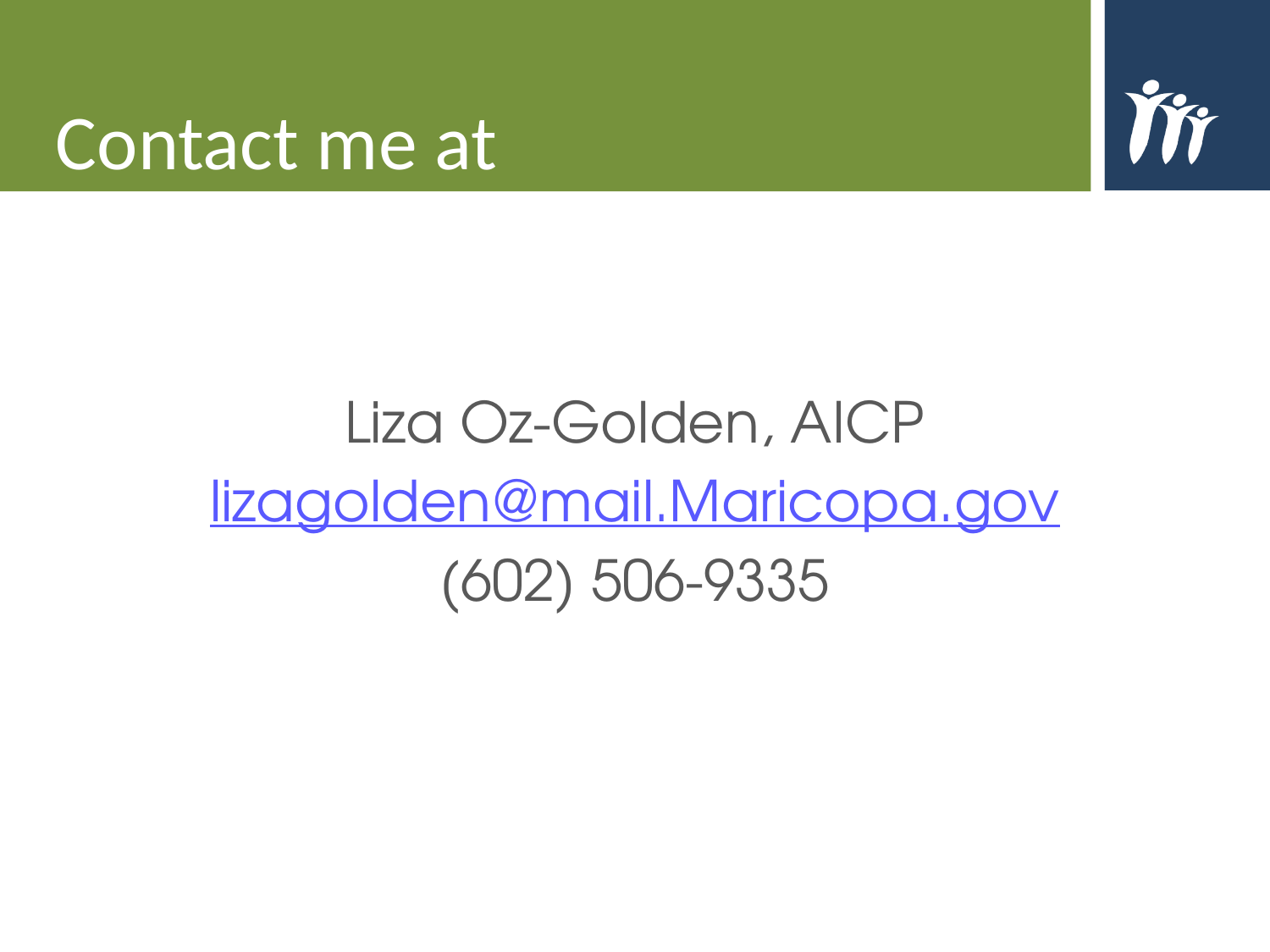

# Contact me at

Liza Oz-Golden, AICP
lizagolden@mail.Maricopa.gov
(602) 506-9335